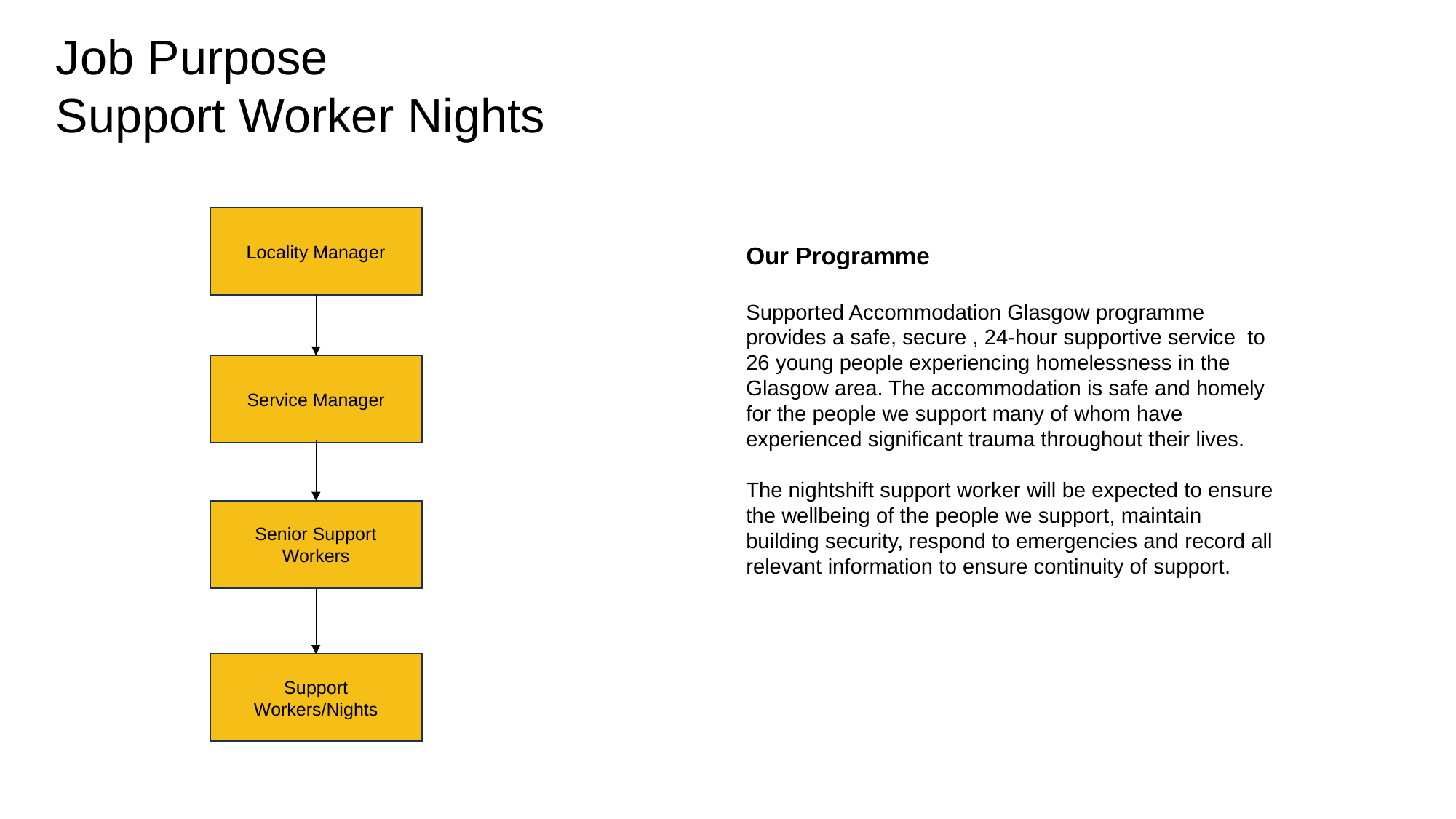

Job Purpose
Support Worker Nights

Our Programme

Supported Accommodation Glasgow programme provides a safe, secure , 24-hour supportive service  to 26 young people experiencing homelessness in the Glasgow area. The accommodation is safe and homely for the people we support many of whom have experienced significant trauma throughout their lives.

The nightshift support worker will be expected to ensure the wellbeing of the people we support, maintain building security, respond to emergencies and record all relevant information to ensure continuity of support.

Locality Manager
Service Manager
Senior Support Workers
Support Workers/Nights